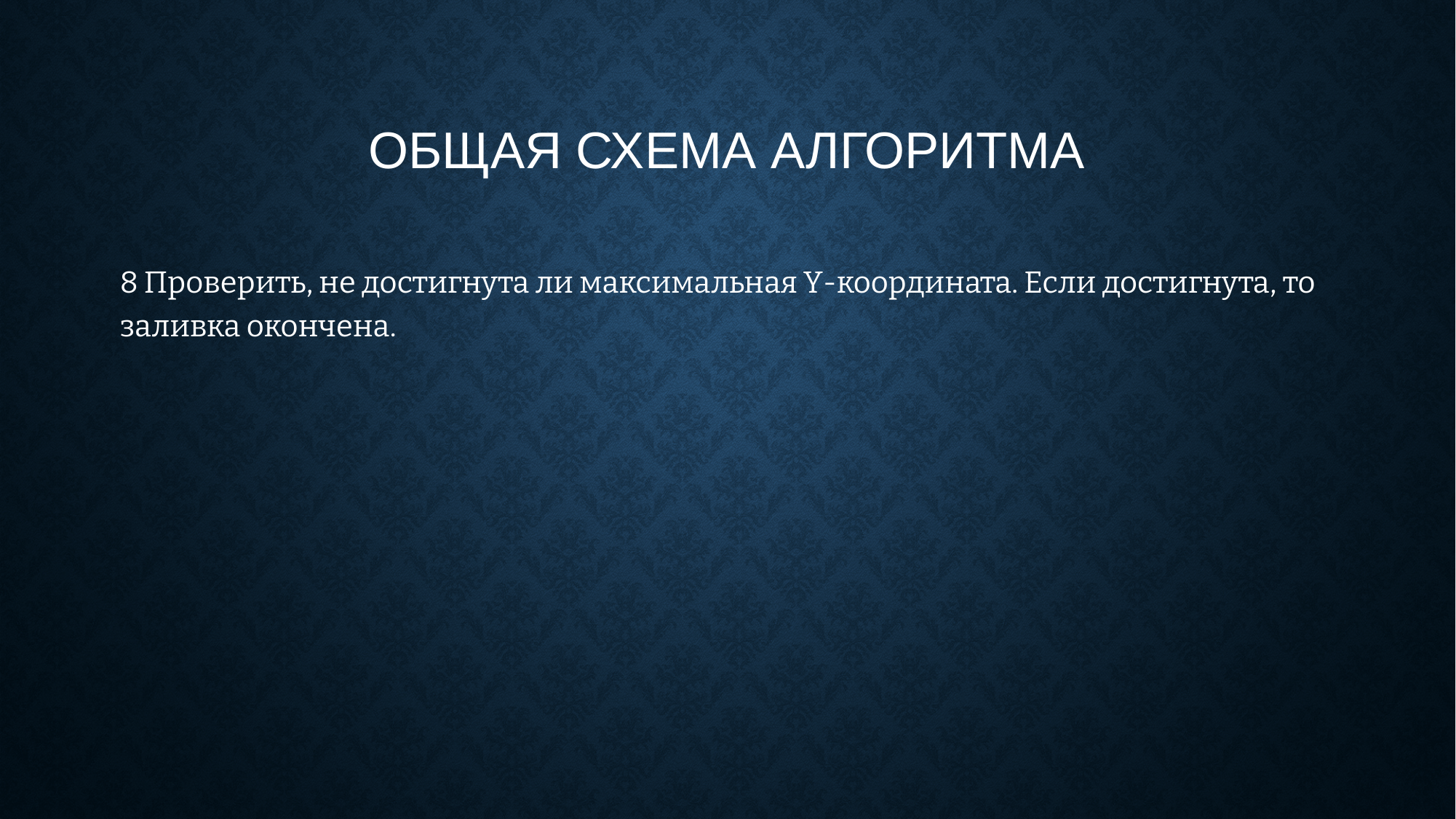

# Общая схема алгоритма
8 Проверить, не достигнута ли максимальная Y-координата. Если достигнута, то заливка окончена.